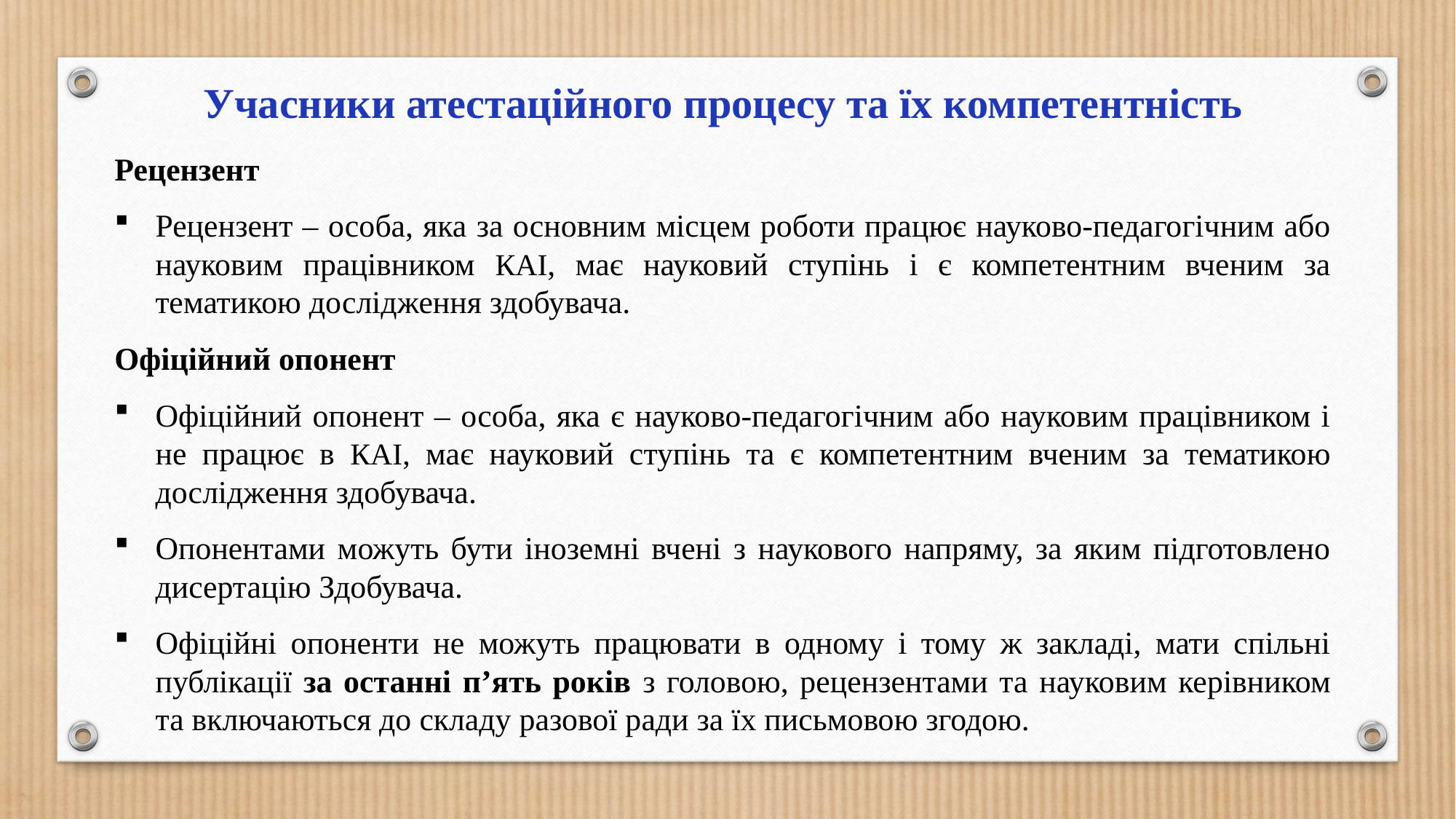

Учасники атестаційного процесу та їх компетентність
Рецензент
Рецензент – особа, яка за основним місцем роботи працює науково-педагогічним або науковим працівником КАІ, має науковий ступінь і є компетентним вченим за тематикою дослідження здобувача.
Офіційний опонент
Офіційний опонент – особа, яка є науково-педагогічним або науковим працівником і не працює в КАІ, має науковий ступінь та є компетентним вченим за тематикою дослідження здобувача.
Опонентами можуть бути іноземні вчені з наукового напряму, за яким підготовлено дисертацію Здобувача.
Офіційні опоненти не можуть працювати в одному і тому ж закладі, мати спільні публікації за останні п’ять років з головою, рецензентами та науковим керівником та включаються до складу разової ради за їх письмовою згодою.